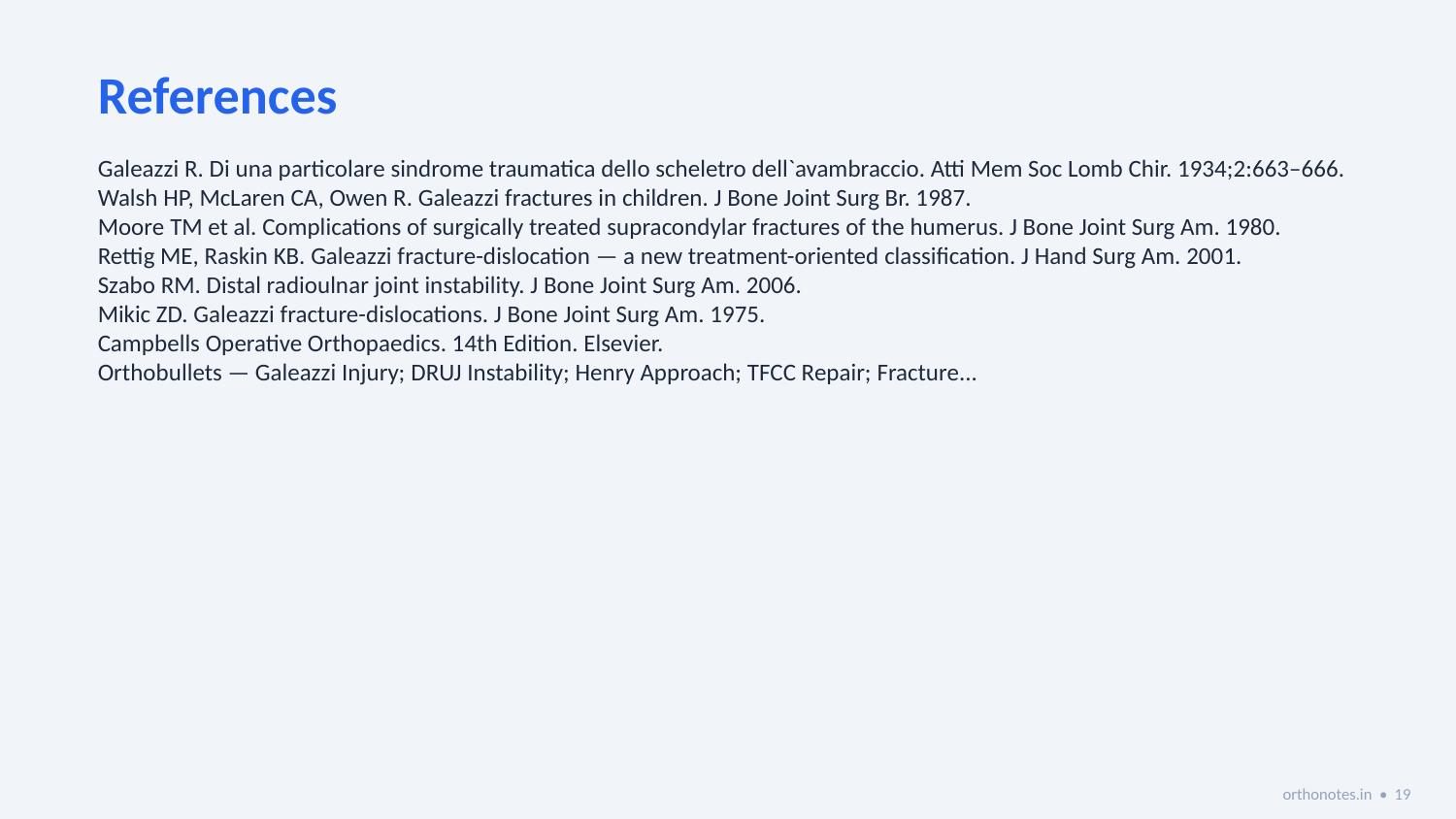

References
Galeazzi R. Di una particolare sindrome traumatica dello scheletro dell`avambraccio. Atti Mem Soc Lomb Chir. 1934;2:663–666.
Walsh HP, McLaren CA, Owen R. Galeazzi fractures in children. J Bone Joint Surg Br. 1987.
Moore TM et al. Complications of surgically treated supracondylar fractures of the humerus. J Bone Joint Surg Am. 1980.
Rettig ME, Raskin KB. Galeazzi fracture-dislocation — a new treatment-oriented classification. J Hand Surg Am. 2001.
Szabo RM. Distal radioulnar joint instability. J Bone Joint Surg Am. 2006.
Mikic ZD. Galeazzi fracture-dislocations. J Bone Joint Surg Am. 1975.
Campbells Operative Orthopaedics. 14th Edition. Elsevier.
Orthobullets — Galeazzi Injury; DRUJ Instability; Henry Approach; TFCC Repair; Fracture...
orthonotes.in  •  19